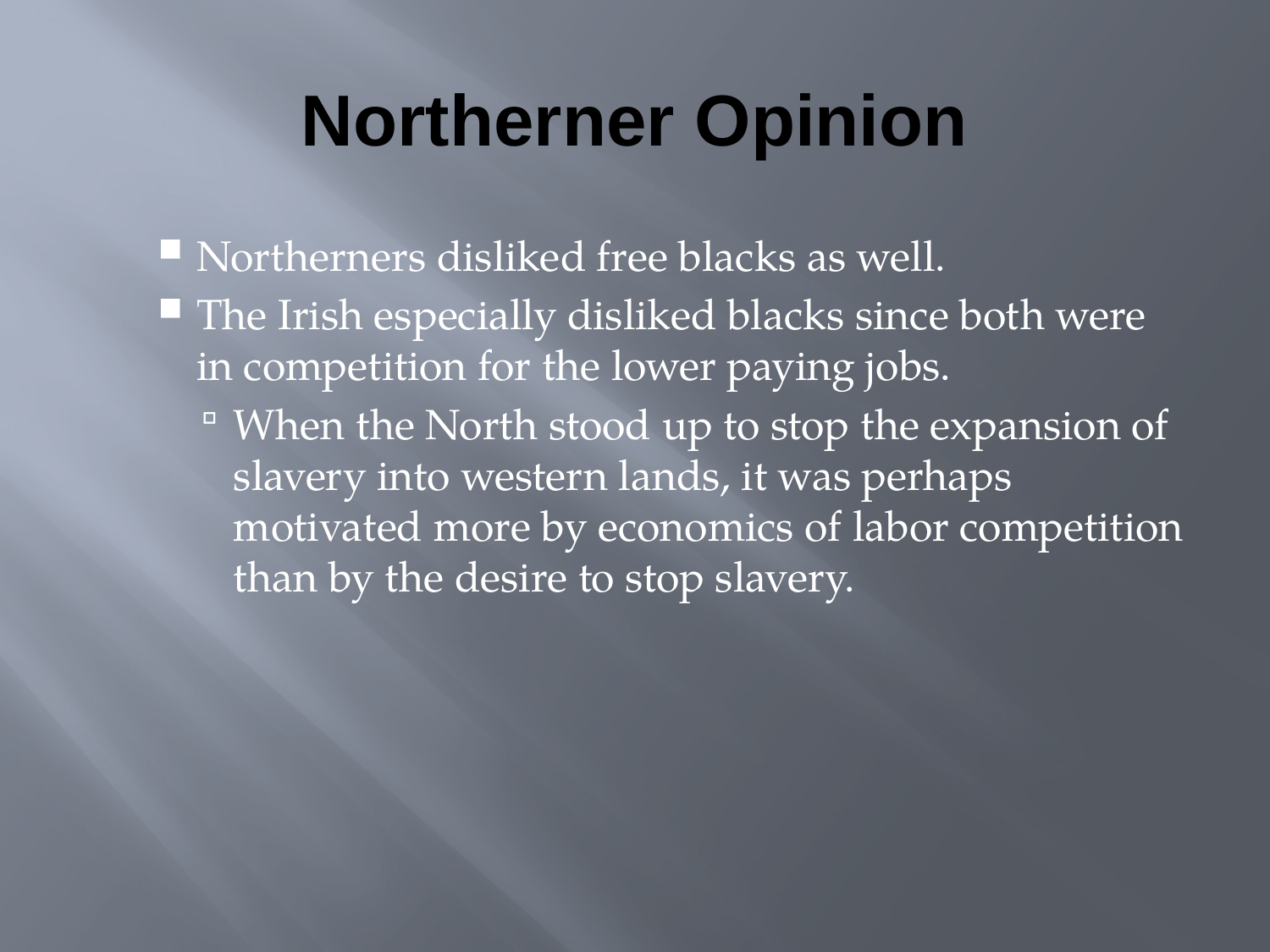

# Northerner Opinion
Northerners disliked free blacks as well.
The Irish especially disliked blacks since both were in competition for the lower paying jobs.
When the North stood up to stop the expansion of slavery into western lands, it was perhaps motivated more by economics of labor competition than by the desire to stop slavery.